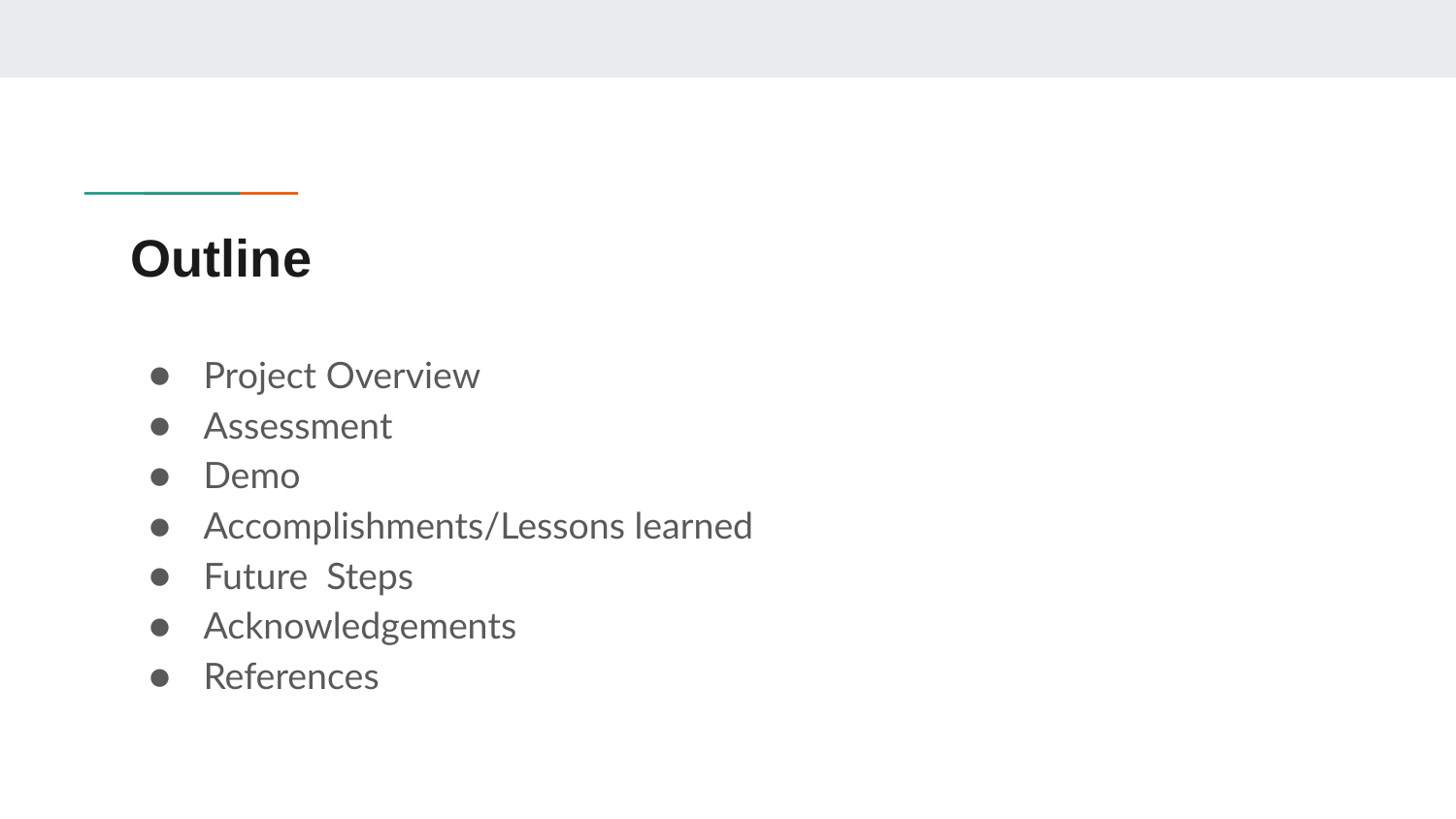

# Outline

Project Overview
Assessment
Demo
Accomplishments/Lessons learned
Future  Steps
Acknowledgements
References